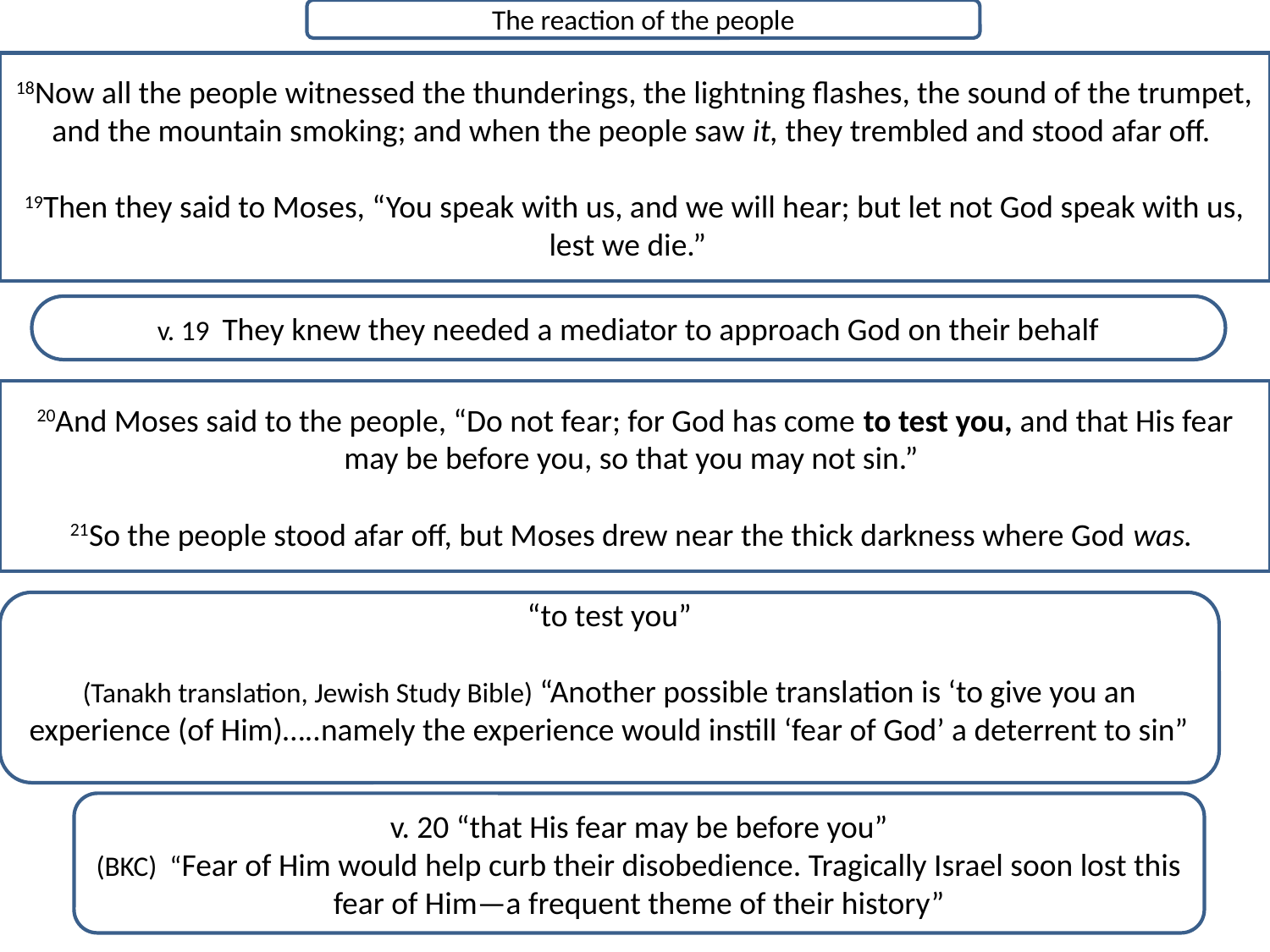

The reaction of the people
18Now all the people witnessed the thunderings, the lightning flashes, the sound of the trumpet, and the mountain smoking; and when the people saw it, they trembled and stood afar off.
19Then they said to Moses, “You speak with us, and we will hear; but let not God speak with us, lest we die.”
v. 19  They knew they needed a mediator to approach God on their behalf
20And Moses said to the people, “Do not fear; for God has come to test you, and that His fear may be before you, so that you may not sin.”
21So the people stood afar off, but Moses drew near the thick darkness where God was.
“to test you”

(Tanakh translation, Jewish Study Bible) “Another possible translation is ‘to give you an experience (of Him)…..namely the experience would instill ‘fear of God’ a deterrent to sin”
v. 20 “that His fear may be before you”
(BKC)  “Fear of Him would help curb their disobedience. Tragically Israel soon lost this fear of Him—a frequent theme of their history”